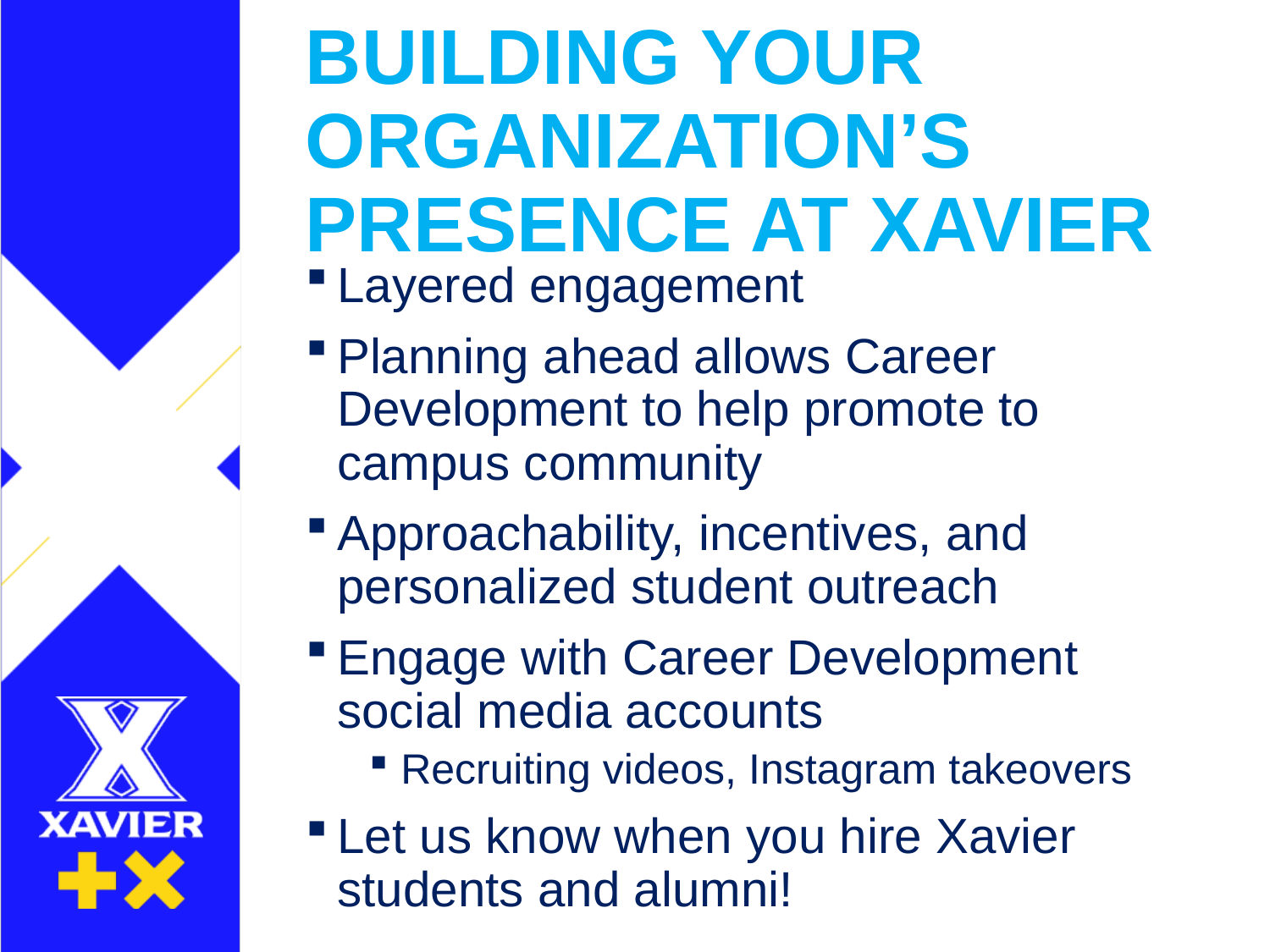

# BUILDING YOUR ORGANIZATION’S PRESENCE AT XAVIER
Layered engagement
Planning ahead allows Career Development to help promote to campus community
Approachability, incentives, and personalized student outreach
Engage with Career Development social media accounts
Recruiting videos, Instagram takeovers
Let us know when you hire Xavier students and alumni!